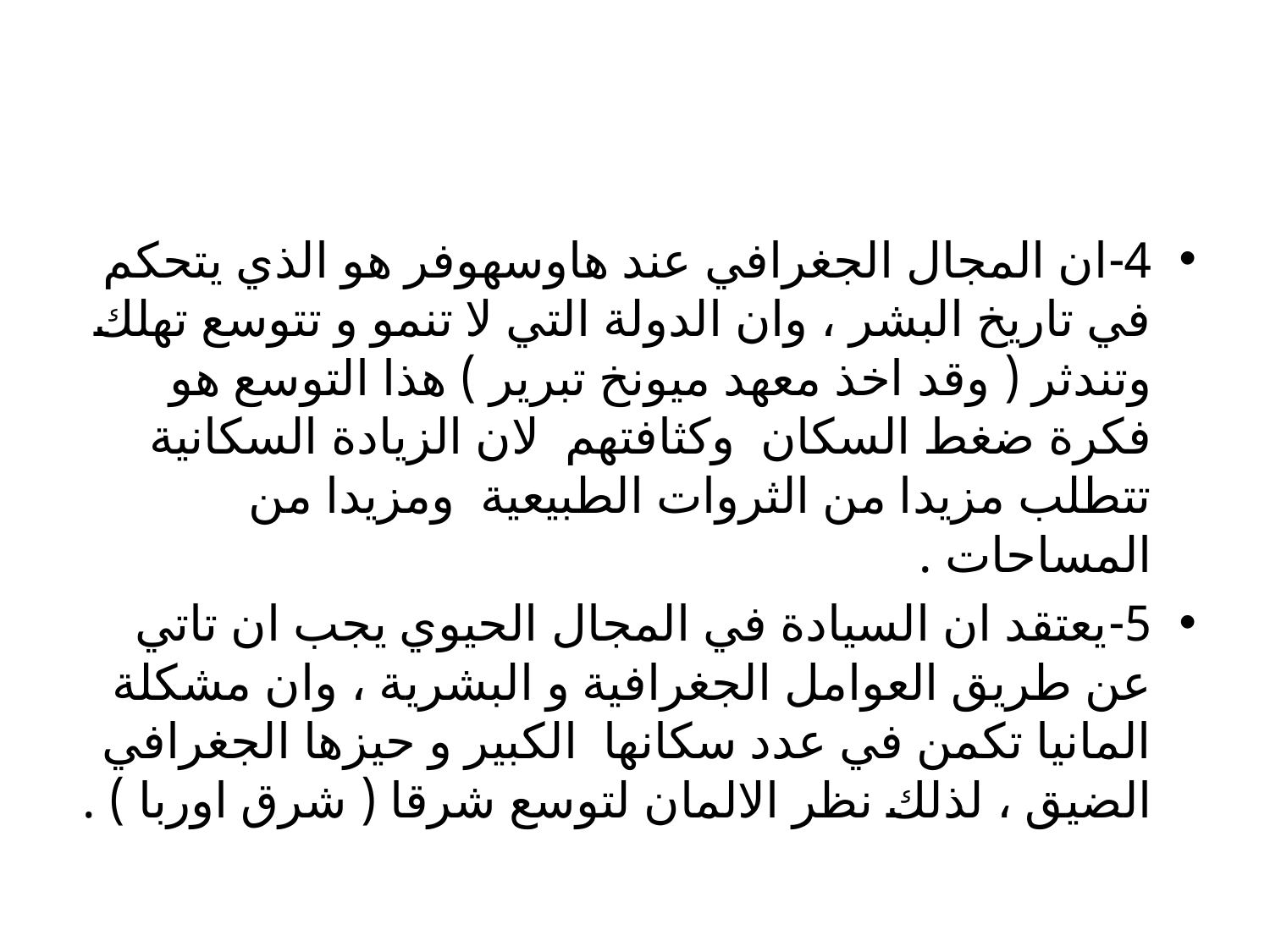

#
4-	ان المجال الجغرافي عند هاوسهوفر هو الذي يتحكم في تاريخ البشر ، وان الدولة التي لا تنمو و تتوسع تهلك  وتندثر ( وقد اخذ معهد ميونخ تبرير ) هذا التوسع هو فكرة ضغط السكان  وكثافتهم  لان الزيادة السكانية تتطلب مزيدا من الثروات الطبيعية  ومزيدا من المساحات .
5-	يعتقد ان السيادة في المجال الحيوي يجب ان تاتي عن طريق العوامل الجغرافية و البشرية ، وان مشكلة المانيا تكمن في عدد سكانها  الكبير و حيزها الجغرافي الضيق ، لذلك نظر الالمان لتوسع شرقا ( شرق اوربا ) .